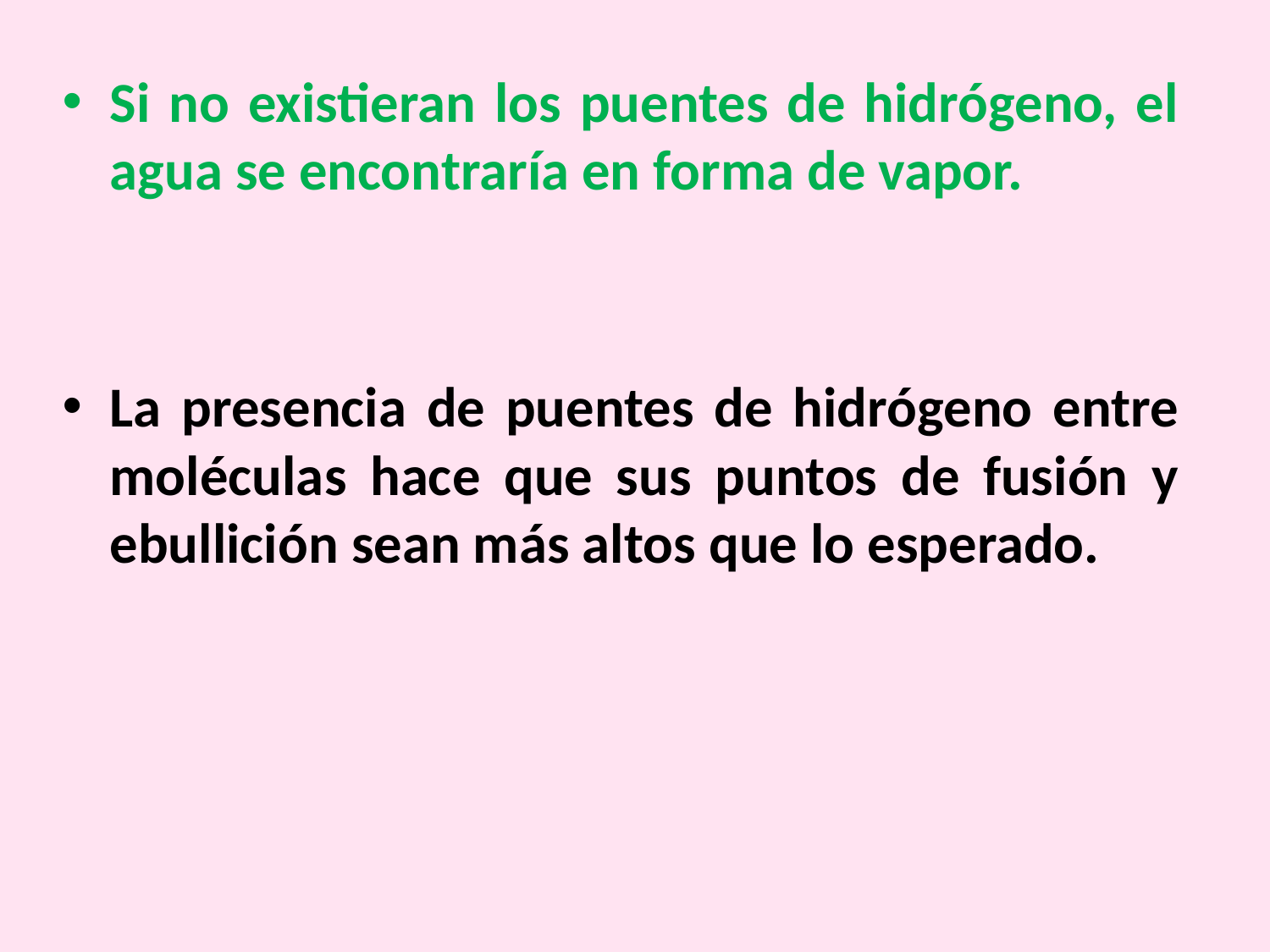

Si no existieran los puentes de hidrógeno, el agua se encontraría en forma de vapor.

La presencia de puentes de hidrógeno entre moléculas hace que sus puntos de fusión y ebullición sean más altos que lo esperado.